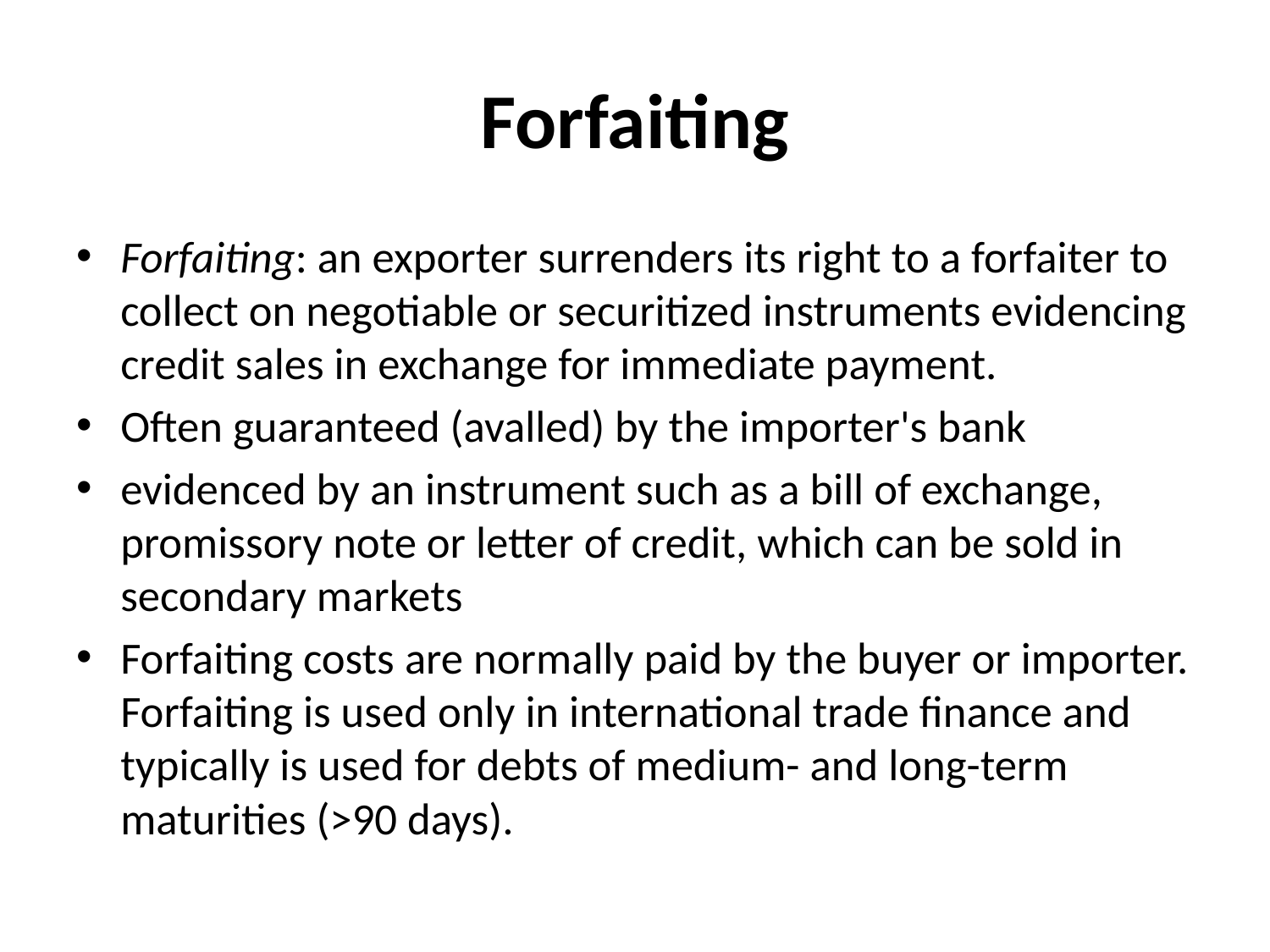

# Forfaiting
Forfaiting: an exporter surrenders its right to a forfaiter to collect on negotiable or securitized instruments evidencing credit sales in exchange for immediate payment.
Often guaranteed (avalled) by the importer's bank
evidenced by an instrument such as a bill of exchange, promissory note or letter of credit, which can be sold in secondary markets
Forfaiting costs are normally paid by the buyer or importer. Forfaiting is used only in international trade finance and typically is used for debts of medium- and long-term maturities (>90 days).